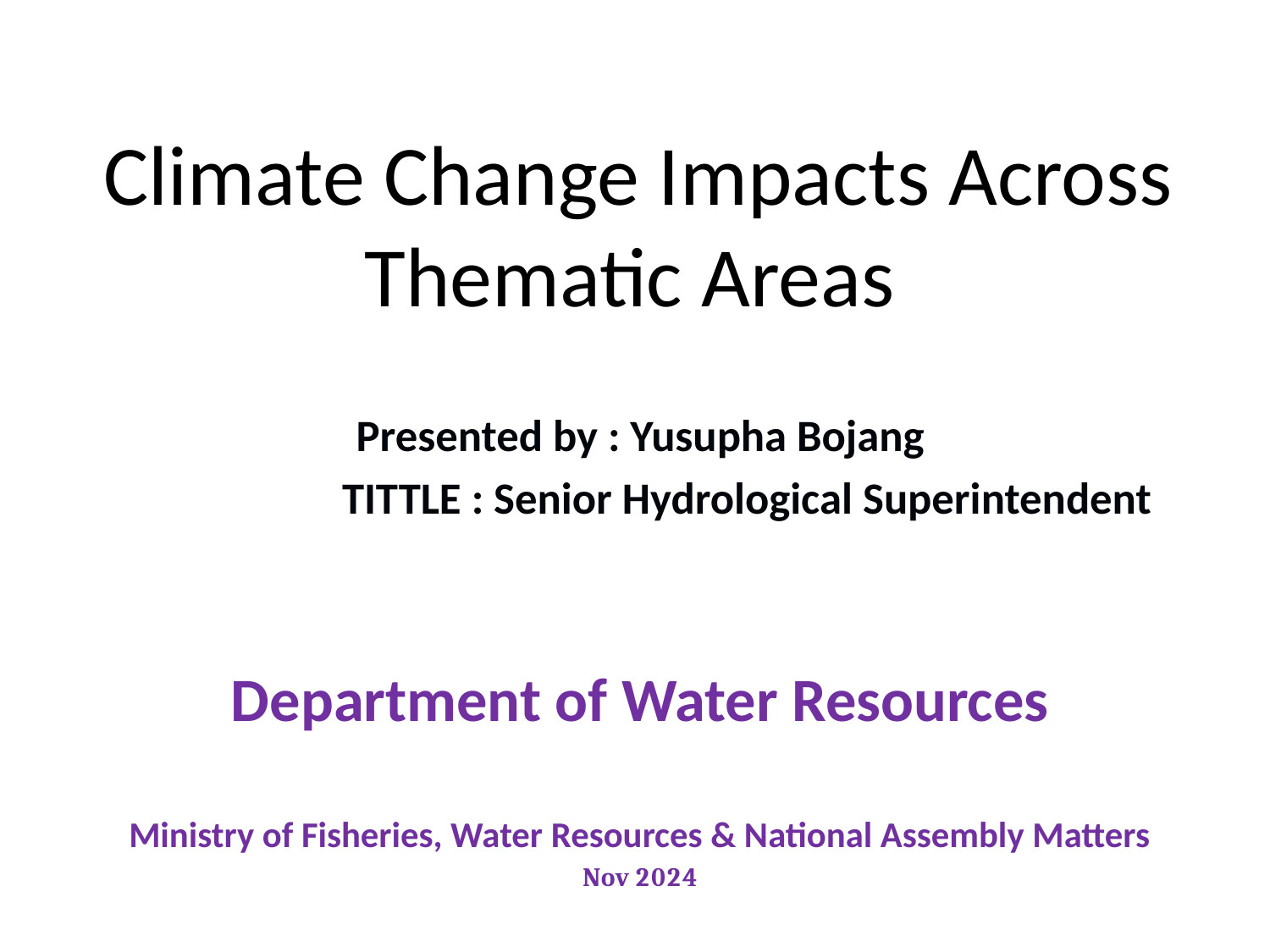

# Climate Change Impacts Across Thematic Areas

Presented by : Yusupha Bojang
                     TITTLE : Senior Hydrological Superintendent

Department of Water Resources

Ministry of Fisheries, Water Resources & National Assembly Matters
Nov 2024